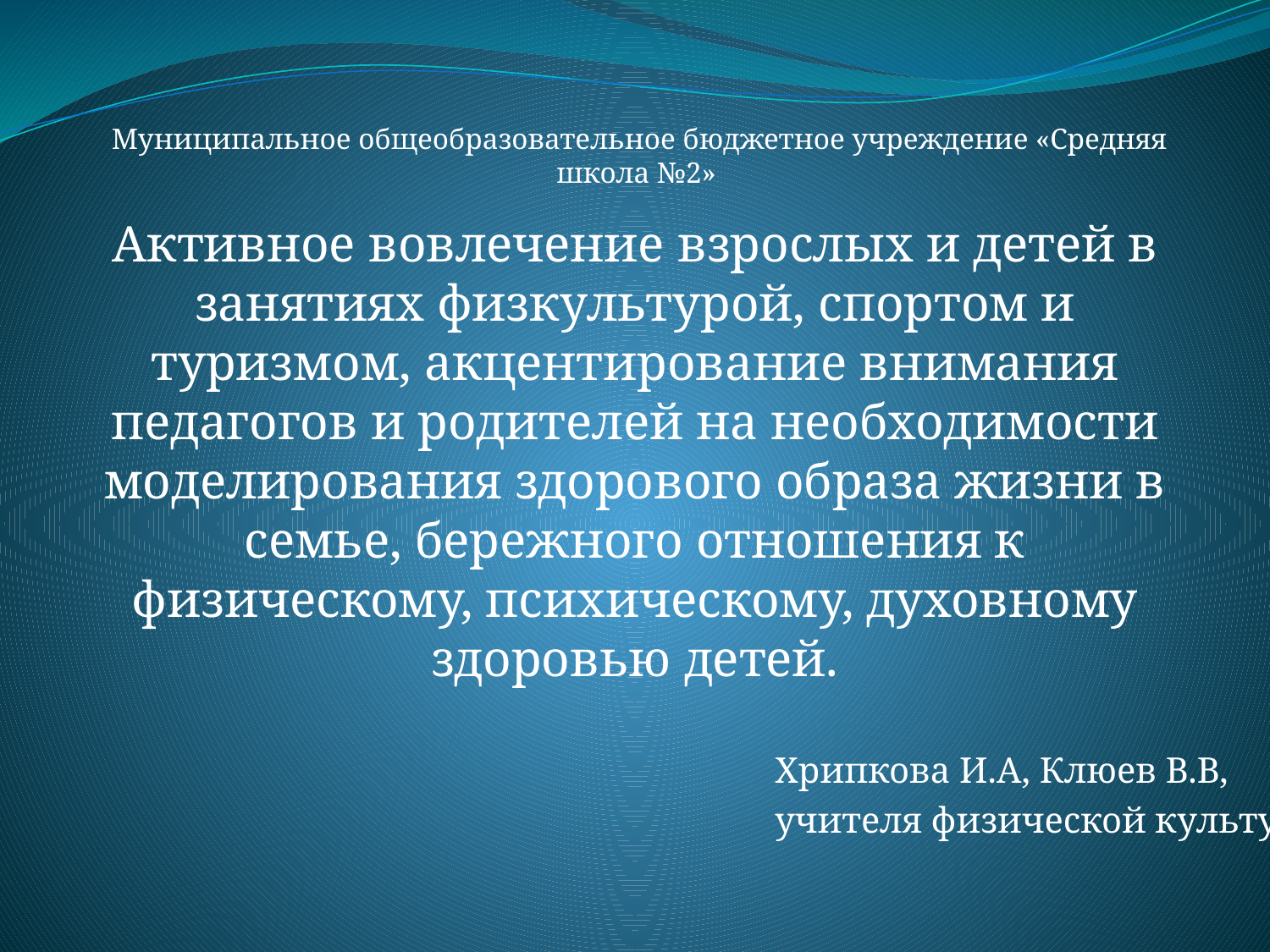

Муниципальное общеобразовательное бюджетное учреждение «Средняя школа №2»
Активное вовлечение взрослых и детей в занятиях физкультурой, спортом и туризмом, акцентирование внимания педагогов и родителей на необходимости моделирования здорового образа жизни в семье, бережного отношения к физическому, психическому, духовному здоровью детей.

Хрипкова И.А, Клюев В.В,
учителя физической культуры